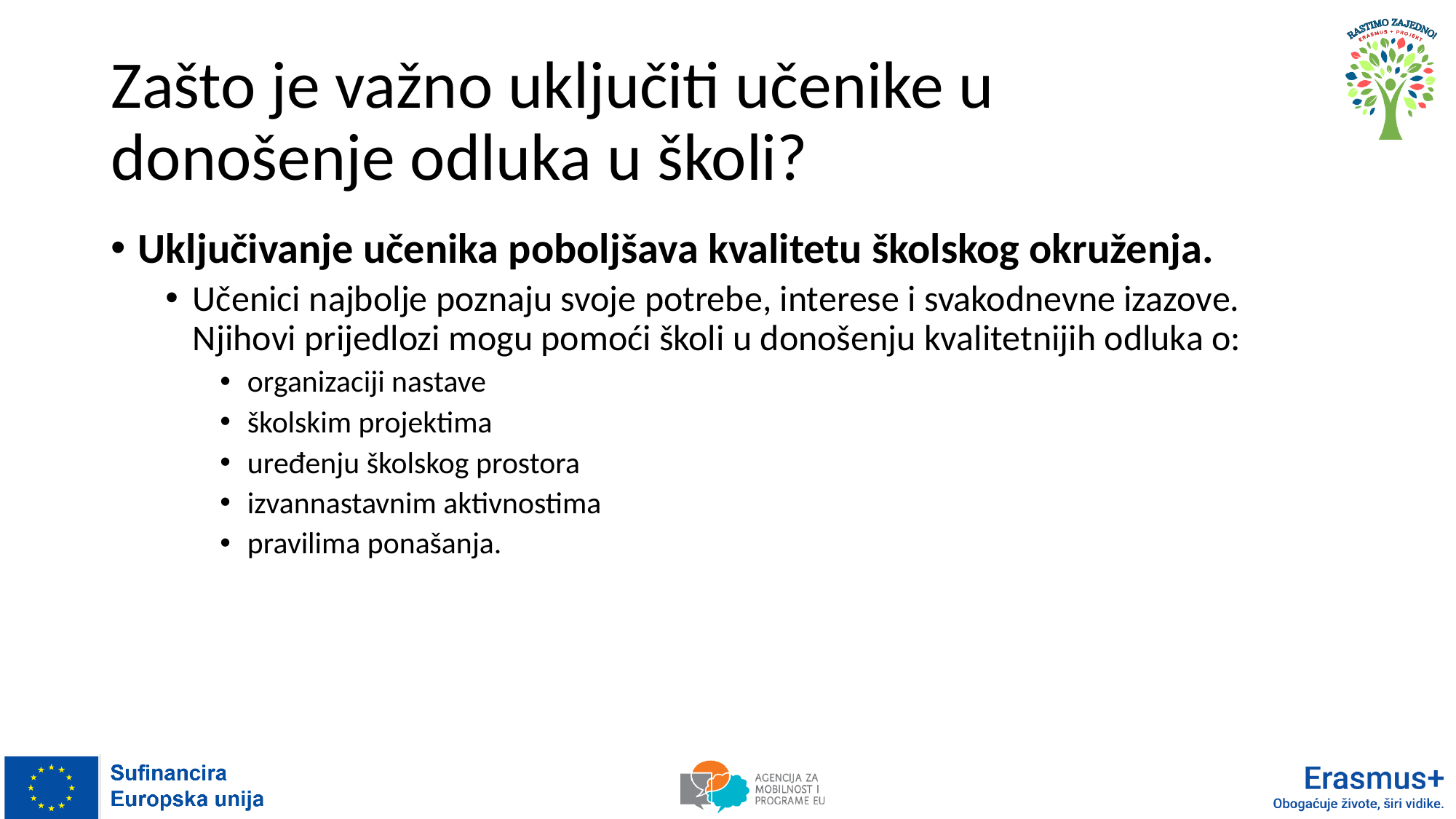

# Zašto je važno uključiti učenike u donošenje odluka u školi?
Uključivanje učenika poboljšava kvalitetu školskog okruženja.
Učenici najbolje poznaju svoje potrebe, interese i svakodnevne izazove. Njihovi prijedlozi mogu pomoći školi u donošenju kvalitetnijih odluka o:
organizaciji nastave
školskim projektima
uređenju školskog prostora
izvannastavnim aktivnostima
pravilima ponašanja.